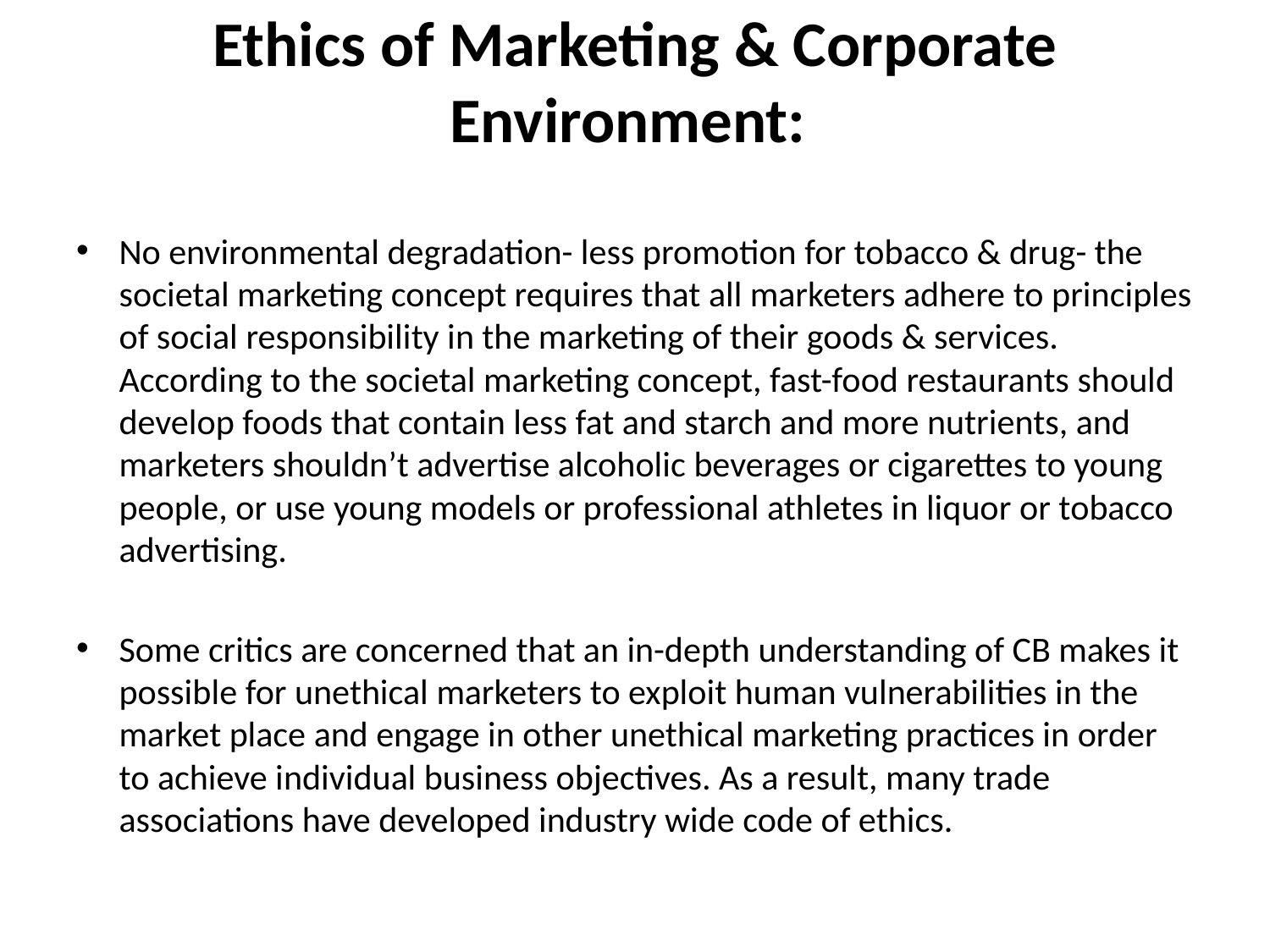

# Ethics of Marketing & Corporate Environment:
No environmental degradation- less promotion for tobacco & drug- the societal marketing concept requires that all marketers adhere to principles of social responsibility in the marketing of their goods & services. According to the societal marketing concept, fast-food restaurants should develop foods that contain less fat and starch and more nutrients, and marketers shouldn’t advertise alcoholic beverages or cigarettes to young people, or use young models or professional athletes in liquor or tobacco advertising.

Some critics are concerned that an in-depth understanding of CB makes it possible for unethical marketers to exploit human vulnerabilities in the market place and engage in other unethical marketing practices in order to achieve individual business objectives. As a result, many trade associations have developed industry wide code of ethics.